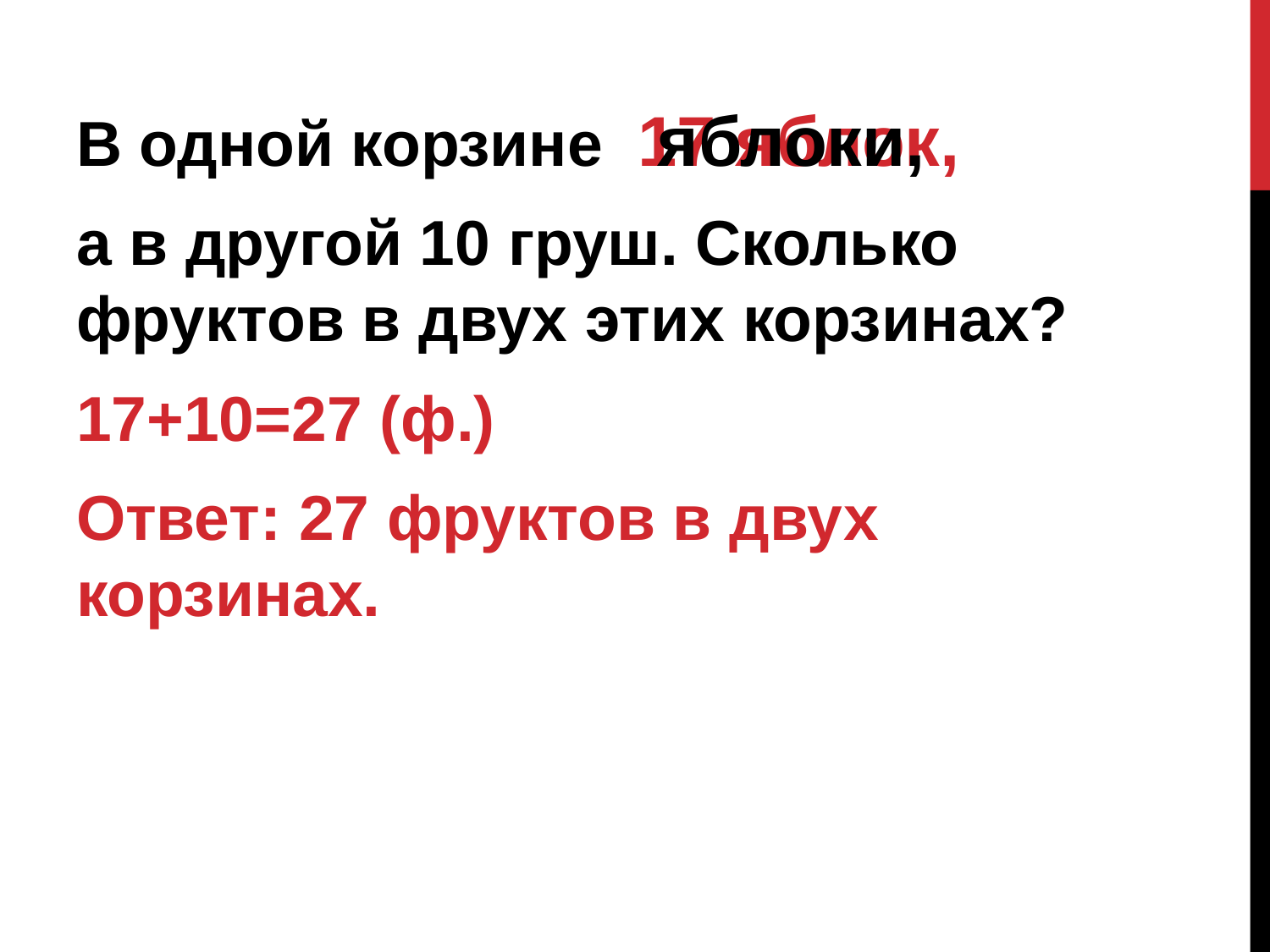

В одной корзине
а в другой 10 груш. Сколько фруктов в двух этих корзинах?
17+10=27 (ф.)
Ответ: 27 фруктов в двух корзинах.

| 17 яблок, |
| --- |
| яблоки, |
| --- |